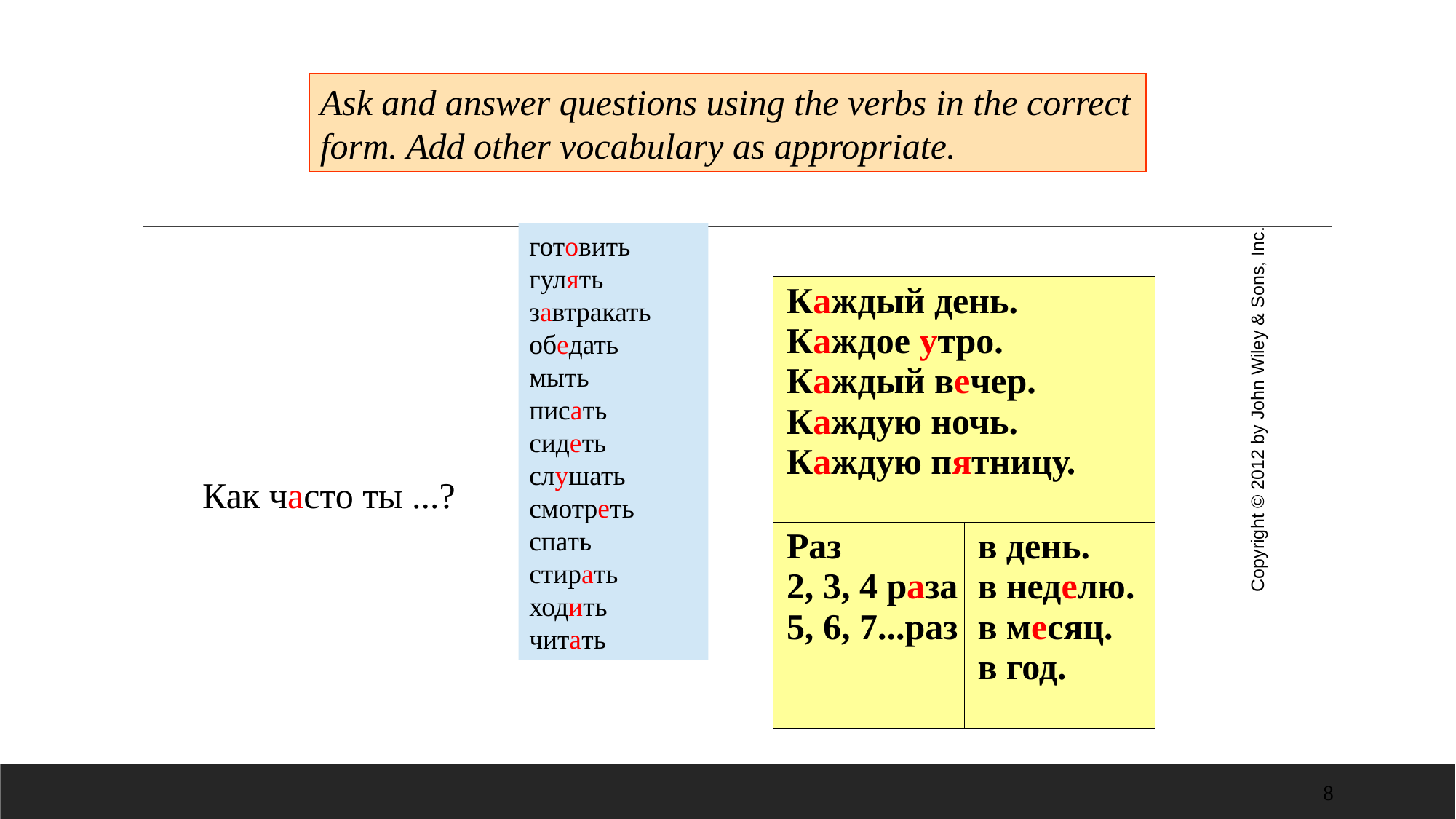

Ask and answer questions using the verbs in the correct form. Add other vocabulary as appropriate.
готовить
гулять
завтракать
обедать
мыть
писать
сидеть
слушать
смотреть
спать
стирать
ходить
читать
| Каждый день. Каждое утро. Каждый вечер. Каждую ночь. Каждую пятницу. |  |
| --- | --- |
| Раз 2, 3, 4 раза 5, 6, 7...раз | в день. в неделю. в месяц. в год. |
Copyright © 2012 by John Wiley & Sons, Inc.
Как часто ты ...?
8